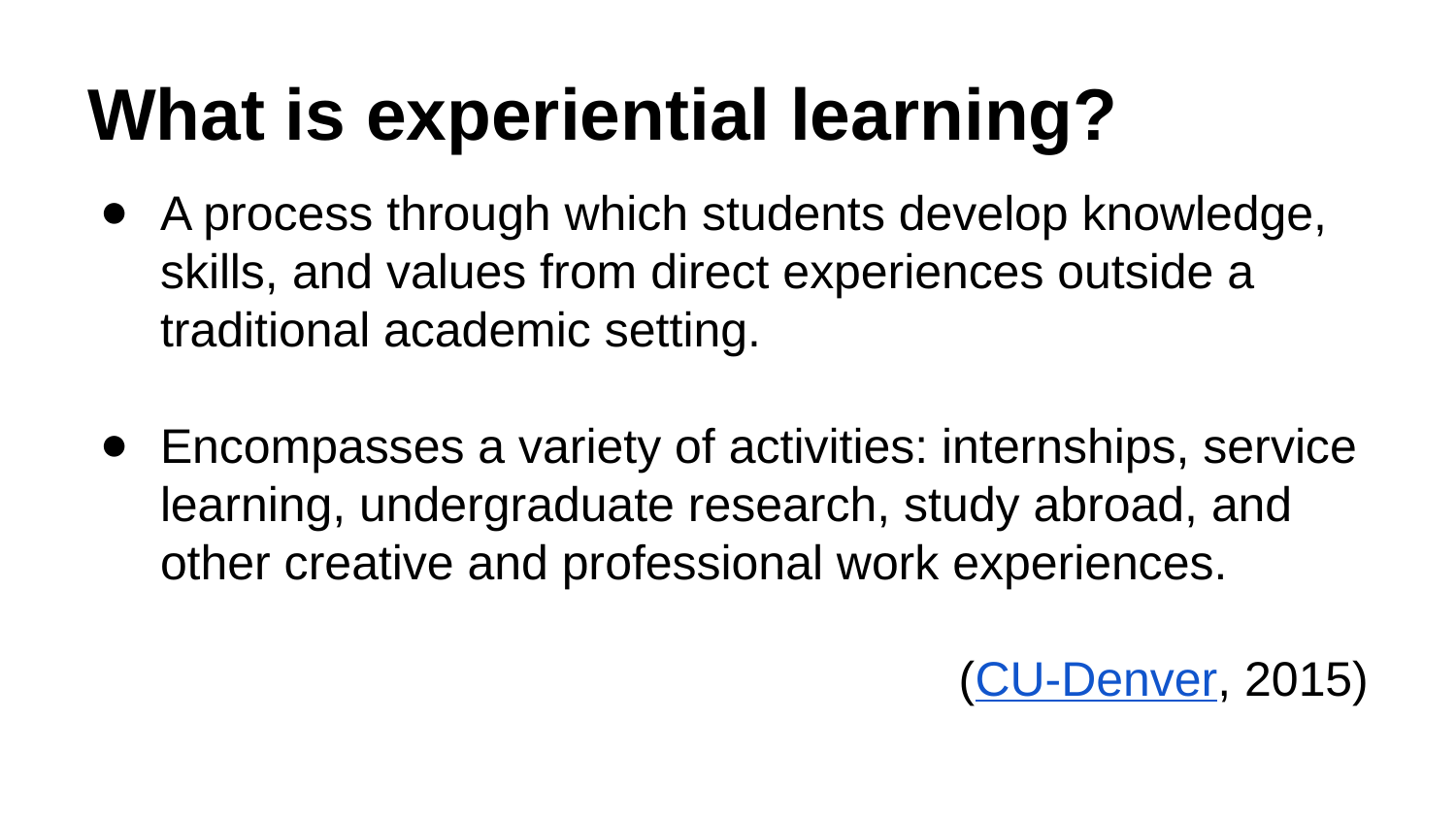

# What is experiential learning?
A process through which students develop knowledge, skills, and values from direct experiences outside a traditional academic setting.

Encompasses a variety of activities: internships, service learning, undergraduate research, study abroad, and other creative and professional work experiences.

(CU-Denver, 2015)